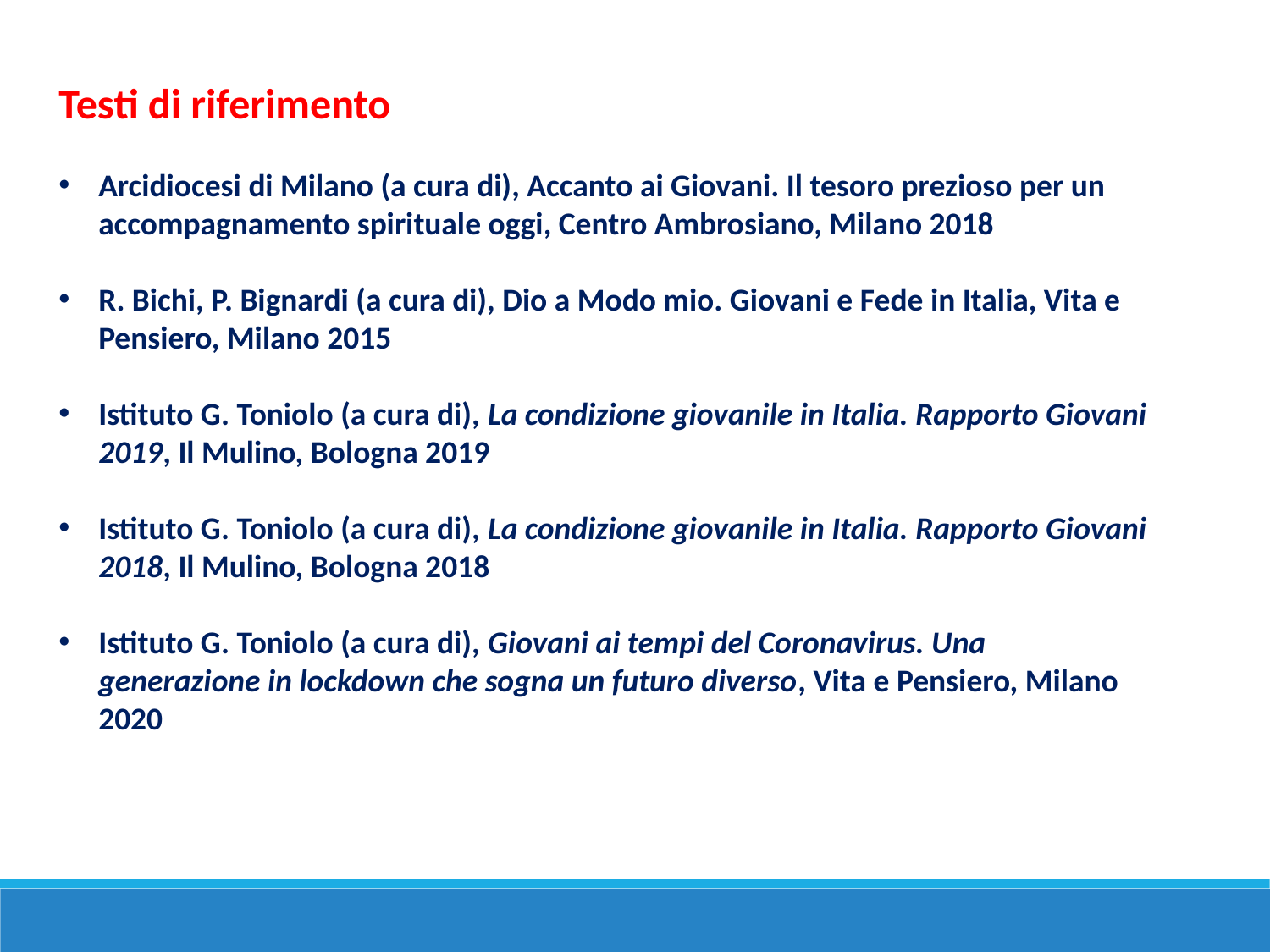

Testi di riferimento

Arcidiocesi di Milano (a cura di), Accanto ai Giovani. Il tesoro prezioso per un accompagnamento spirituale oggi, Centro Ambrosiano, Milano 2018

R. Bichi, P. Bignardi (a cura di), Dio a Modo mio. Giovani e Fede in Italia, Vita e Pensiero, Milano 2015

Istituto G. Toniolo (a cura di), La condizione giovanile in Italia. Rapporto Giovani 2019, Il Mulino, Bologna 2019

Istituto G. Toniolo (a cura di), La condizione giovanile in Italia. Rapporto Giovani 2018, Il Mulino, Bologna 2018

Istituto G. Toniolo (a cura di), Giovani ai tempi del Coronavirus. Una generazione in lockdown che sogna un futuro diverso, Vita e Pensiero, Milano 2020